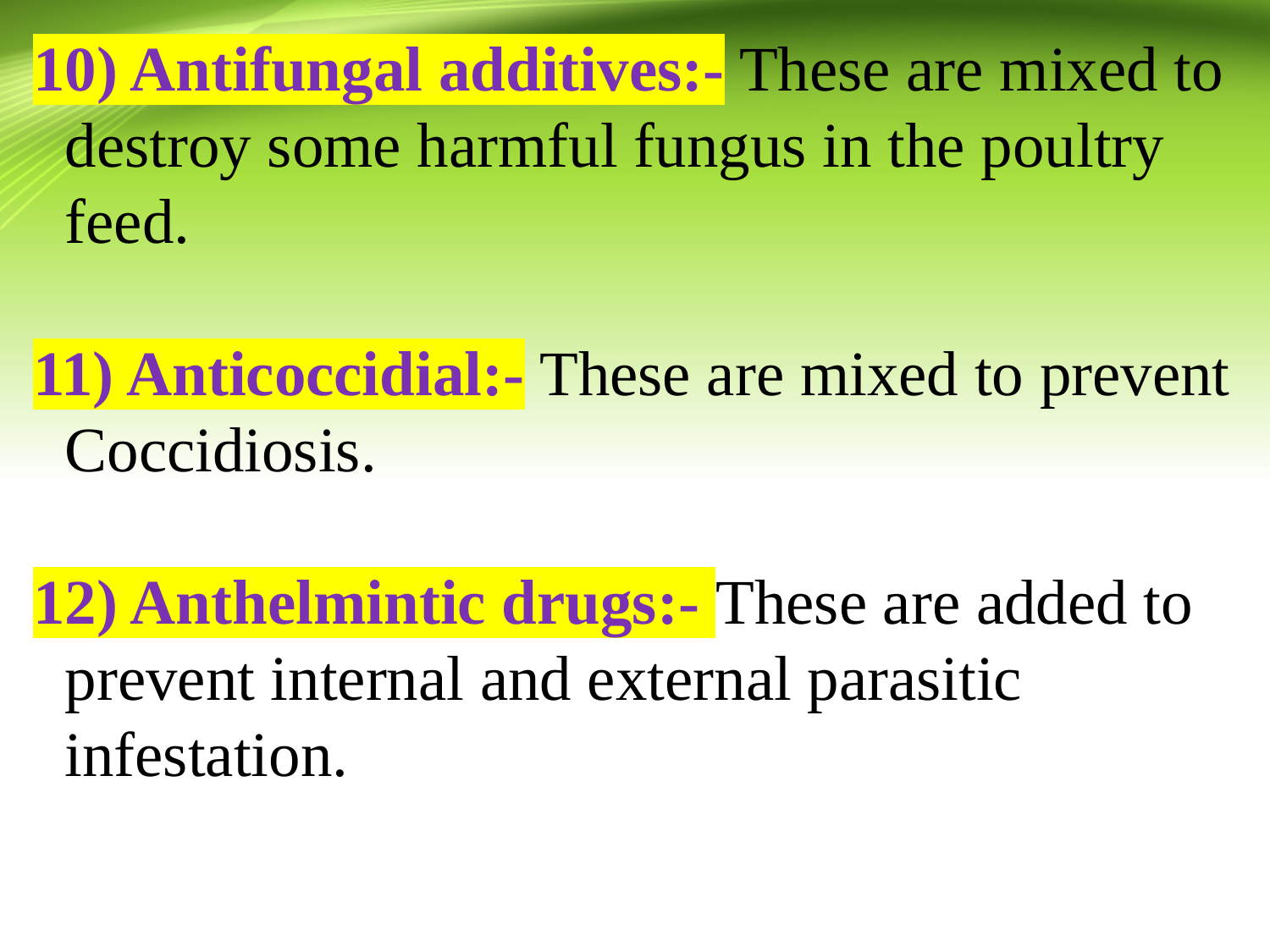

10) Antifungal additives:- These are mixed to destroy some harmful fungus in the poultry feed.

11) Anticoccidial:- These are mixed to prevent Coccidiosis.

12) Anthelmintic drugs:- These are added to prevent internal and external parasitic infestation.